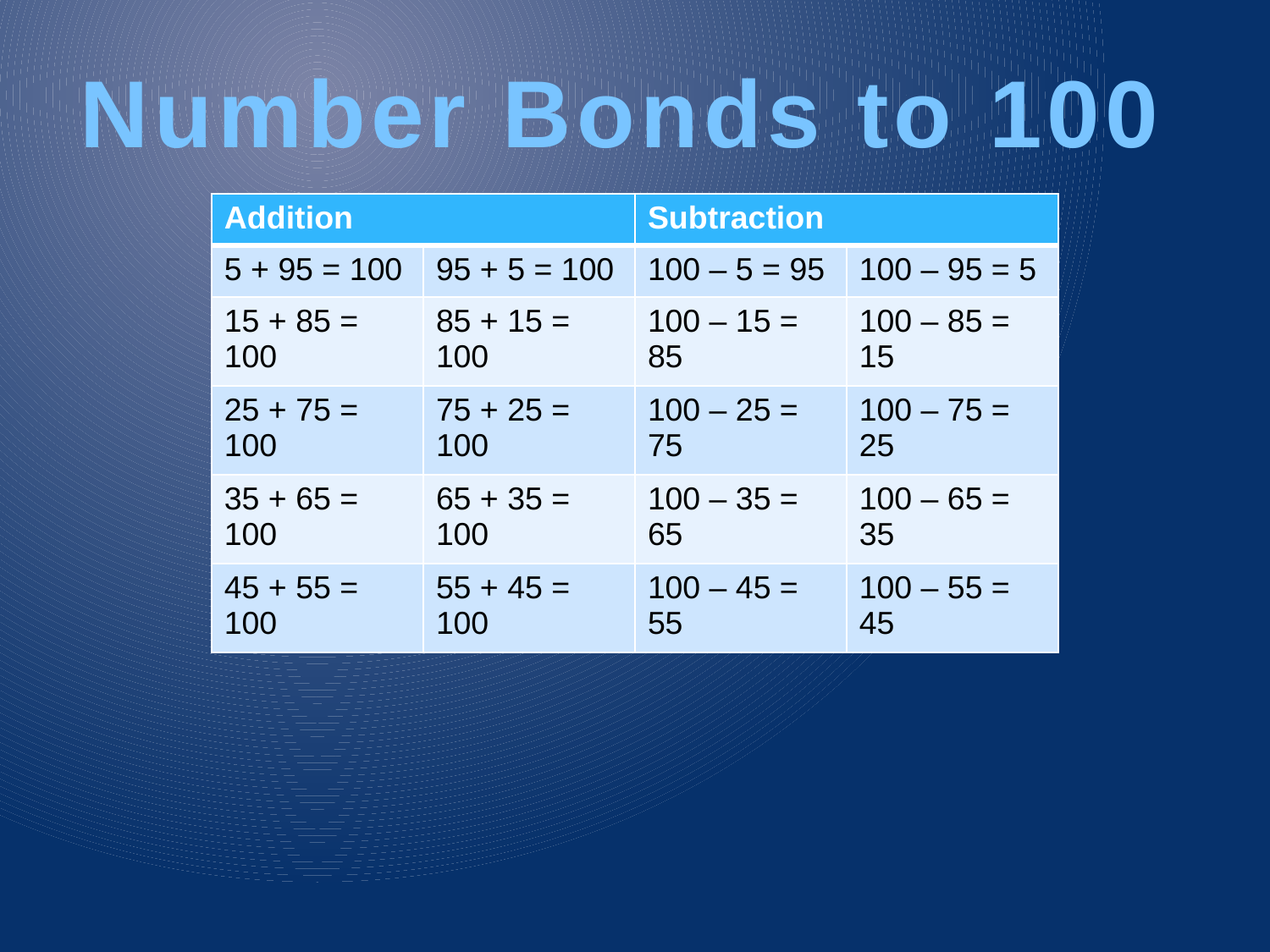

Number Bonds to 100
| Addition |  | Subtraction |  |
| --- | --- | --- | --- |
| 5 + 95 = 100 | 95 + 5 = 100 | 100 – 5 = 95 | 100 – 95 = 5 |
| 15 + 85 = 100 | 85 + 15 = 100 | 100 – 15 = 85 | 100 – 85 = 15 |
| 25 + 75 = 100 | 75 + 25 = 100 | 100 – 25 = 75 | 100 – 75 = 25 |
| 35 + 65 = 100 | 65 + 35 = 100 | 100 – 35 = 65 | 100 – 65 = 35 |
| 45 + 55 = 100 | 55 + 45 = 100 | 100 – 45 = 55 | 100 – 55 = 45 |